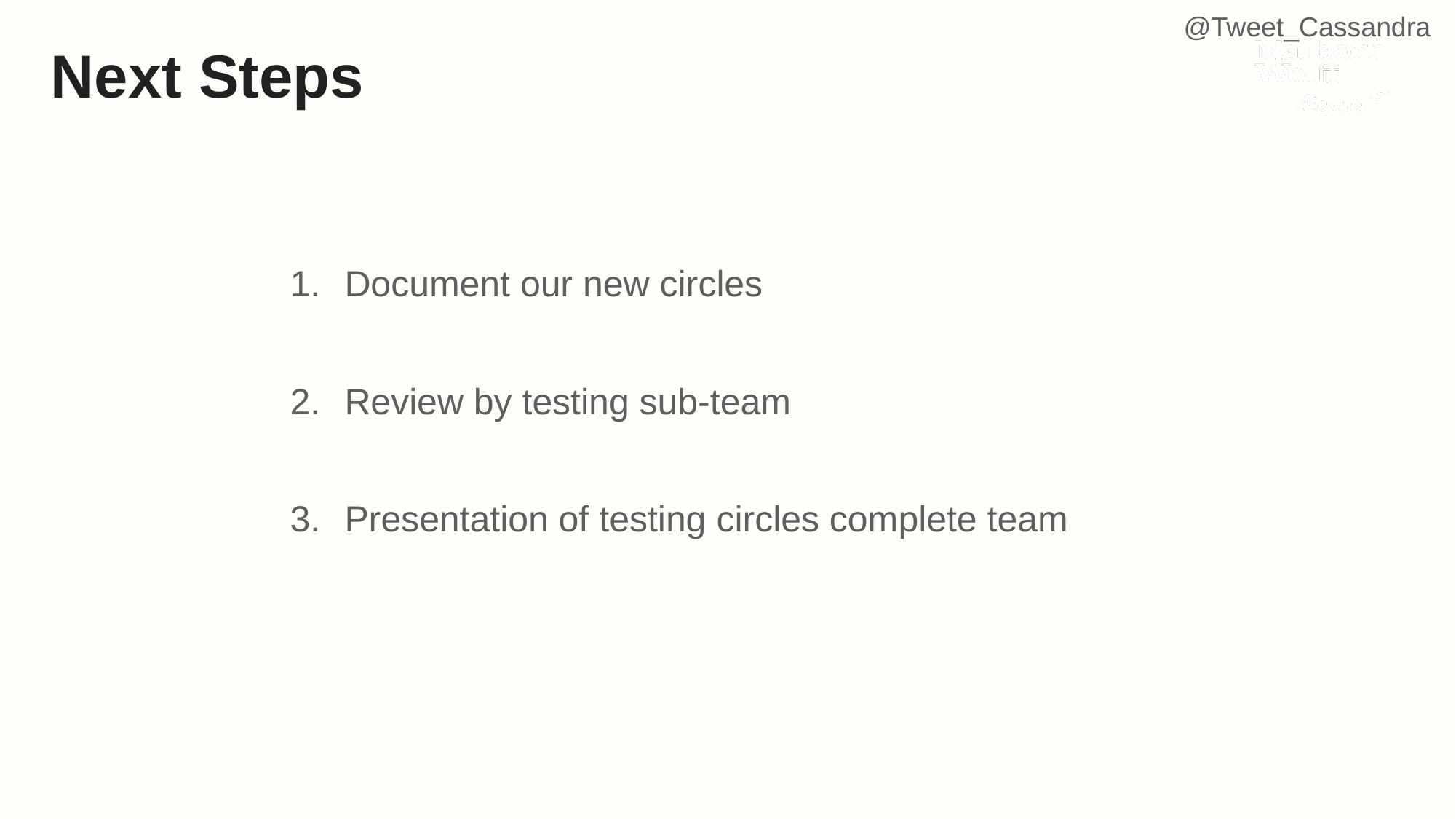

# Next Steps
Document our new circles

Review by testing sub-team

Presentation of testing circles complete team